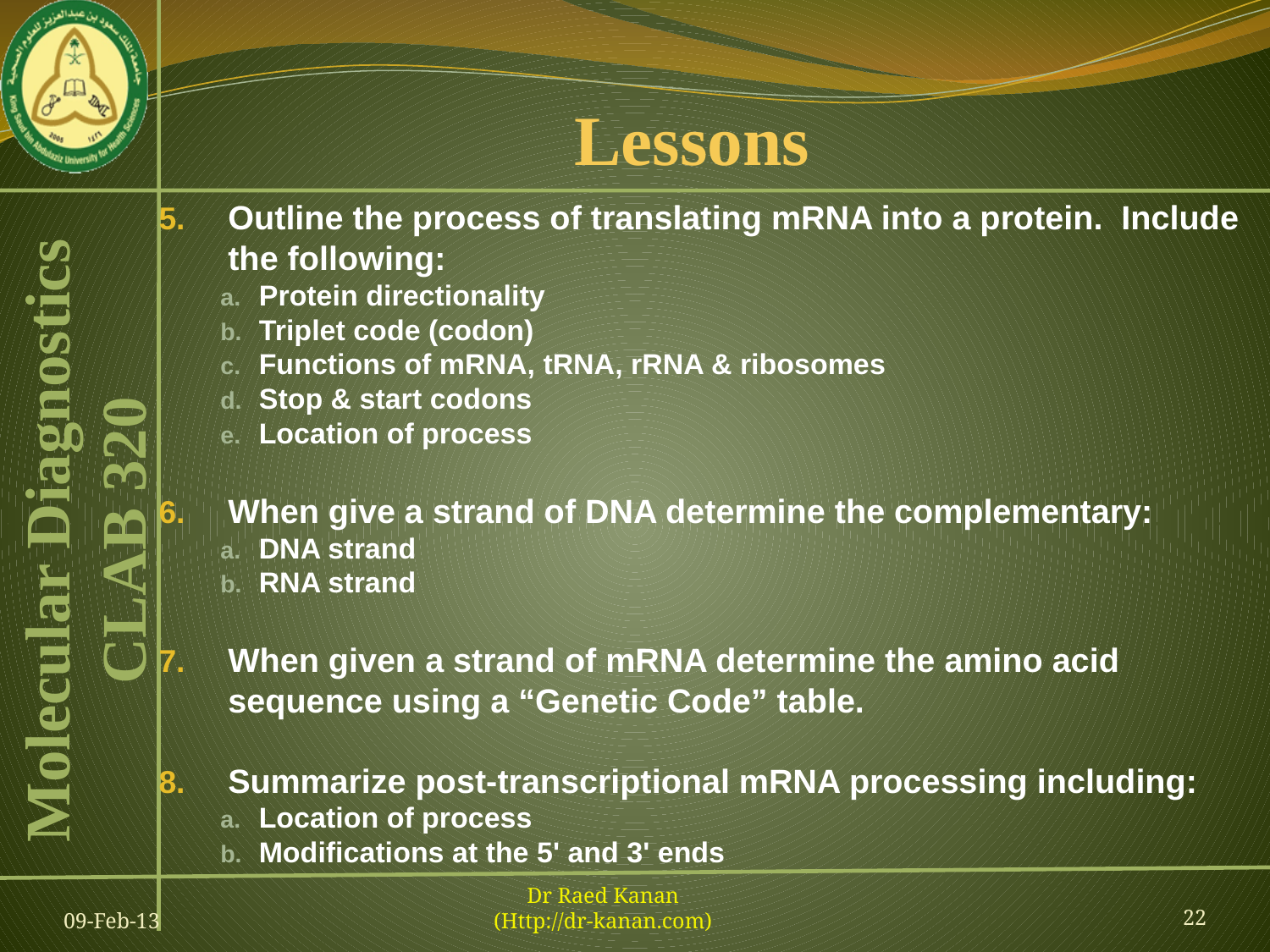

# Lessons
Outline the process of translating mRNA into a protein.  Include the following:
Protein directionality
Triplet code (codon)
Functions of mRNA, tRNA, rRNA & ribosomes
Stop & start codons
Location of process

When give a strand of DNA determine the complementary:
DNA strand
RNA strand

When given a strand of mRNA determine the amino acid sequence using a “Genetic Code” table.

Summarize post-transcriptional mRNA processing including:
Location of process
Modifications at the 5' and 3' ends
09-Feb-13
Dr Raed Kanan
(Http://dr-kanan.com)
22